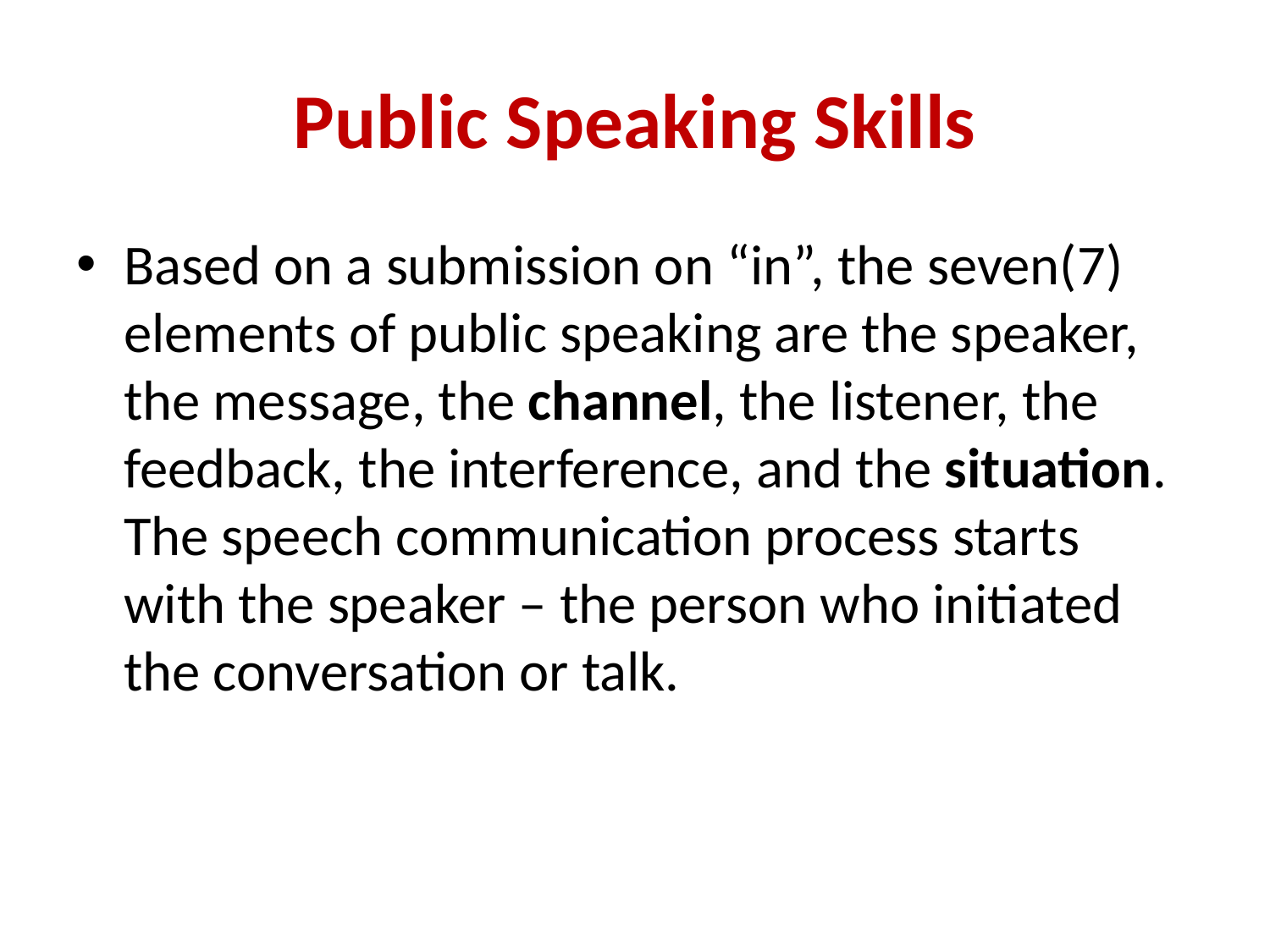

# Public Speaking Skills
Based on a submission on “in”, the seven(7) elements of public speaking are the speaker, the message, the channel, the listener, the feedback, the interference, and the situation. The speech communication process starts with the speaker – the person who initiated the conversation or talk.